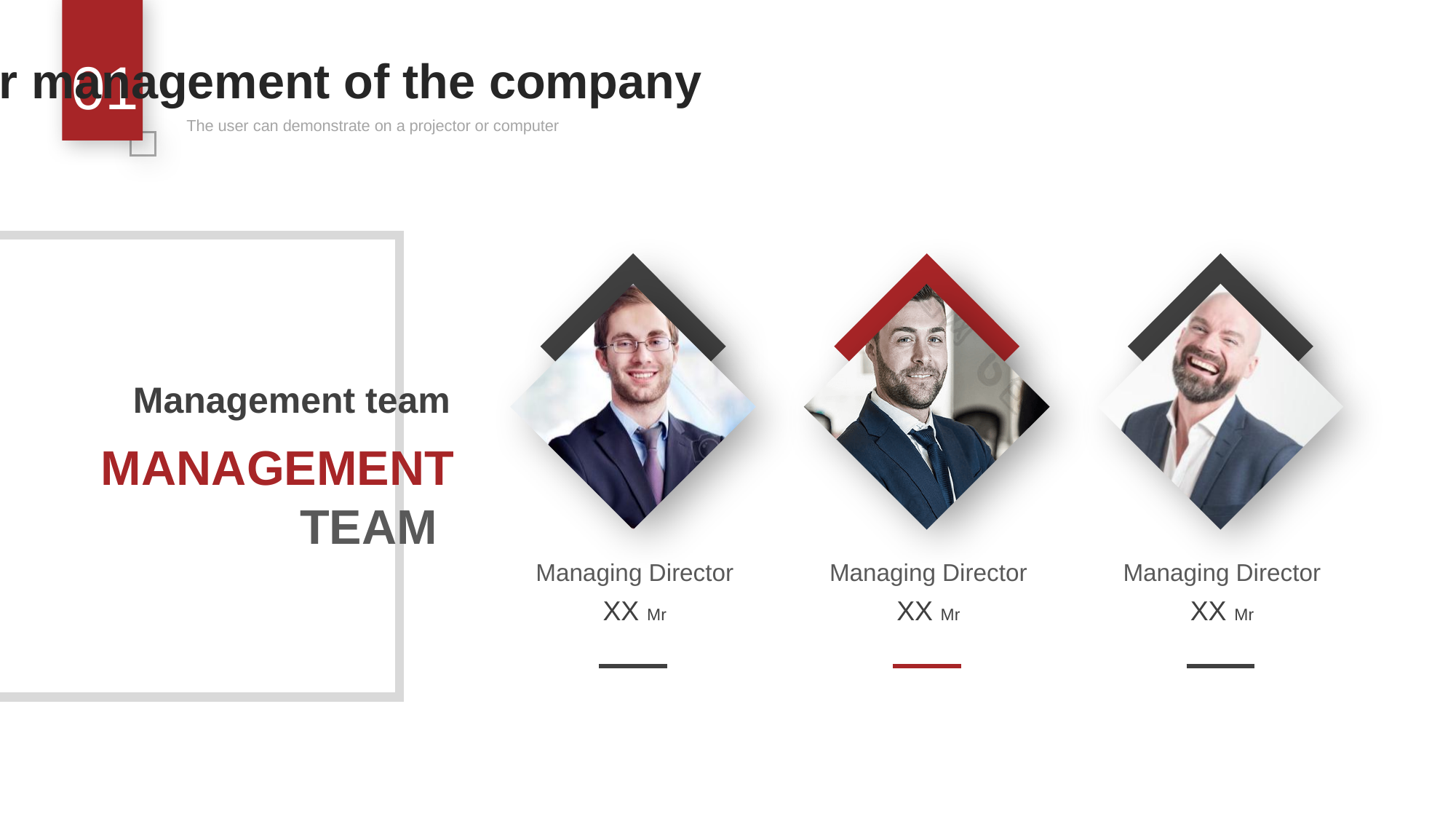

01
Senior management of the company
The user can demonstrate on a projector or computer

Managing Director
XX Mr

Managing Director
XX Mr

Managing Director
XX Mr
Management team
MANAGEMENT
TEAM